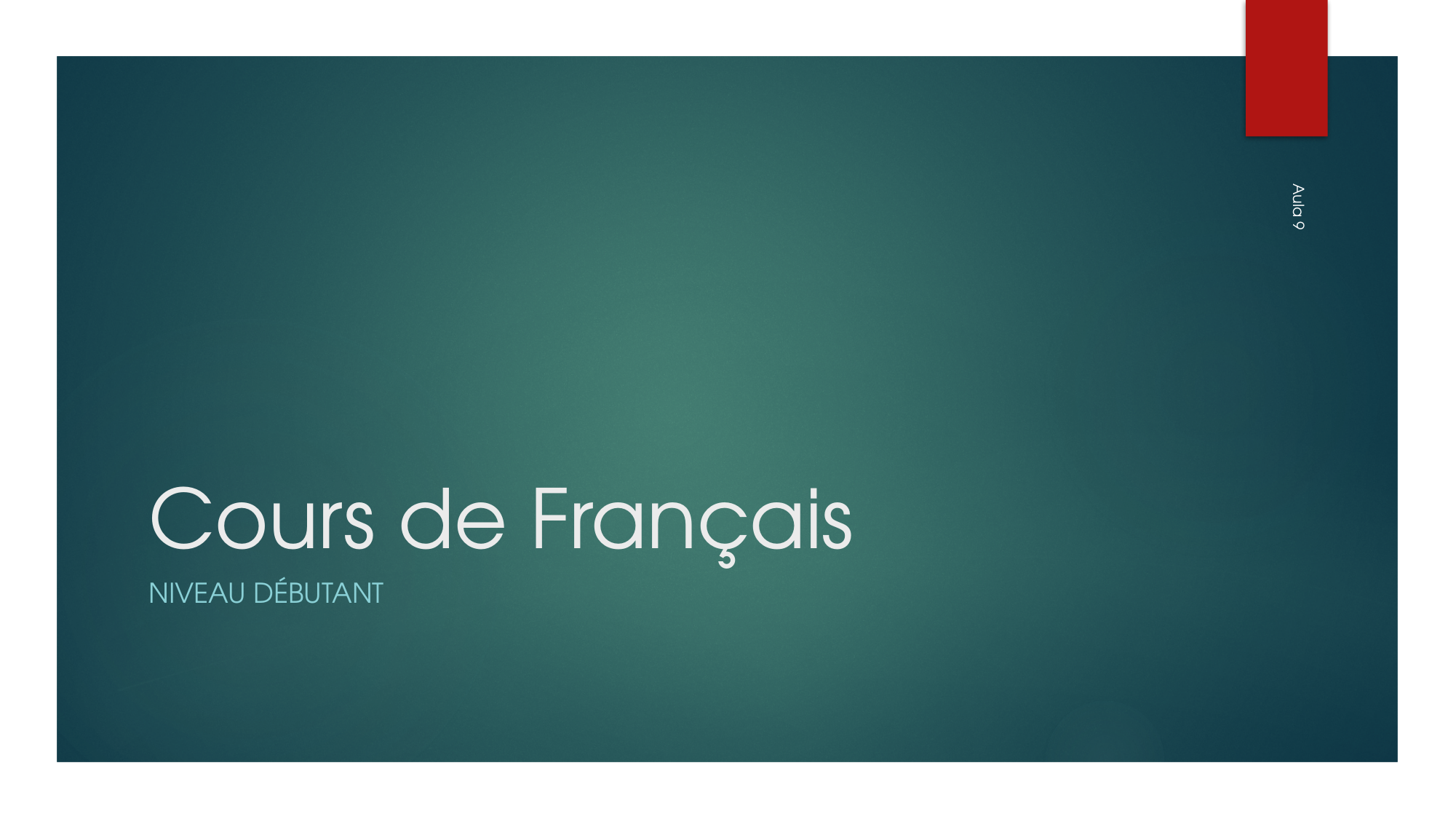

# Cours de Français
Aula 9
Niveau débutant